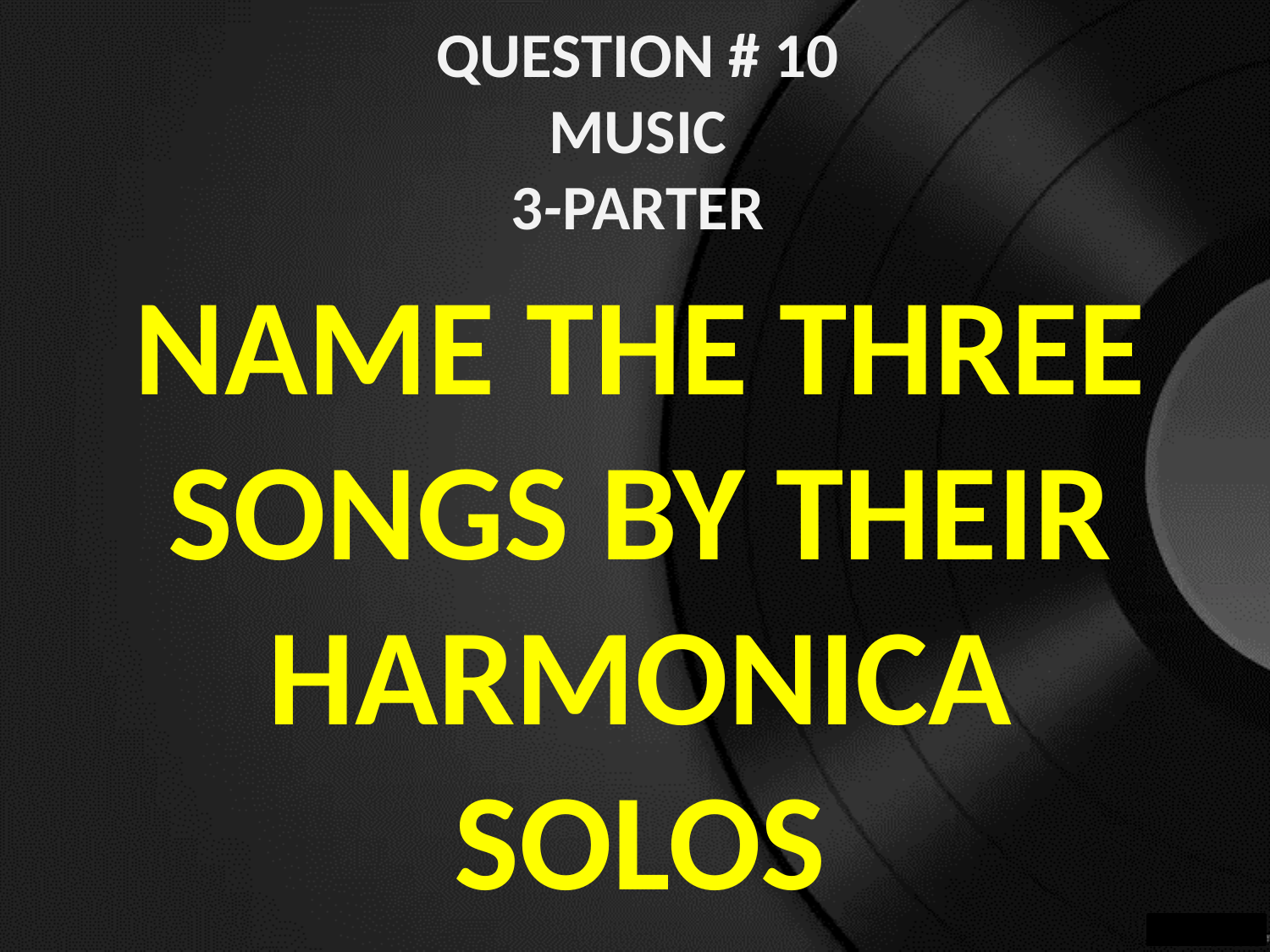

#
QUESTION # 10
MUSIC
3-PARTER
NAME THE THREE SONGS BY THEIR HARMONICA SOLOS